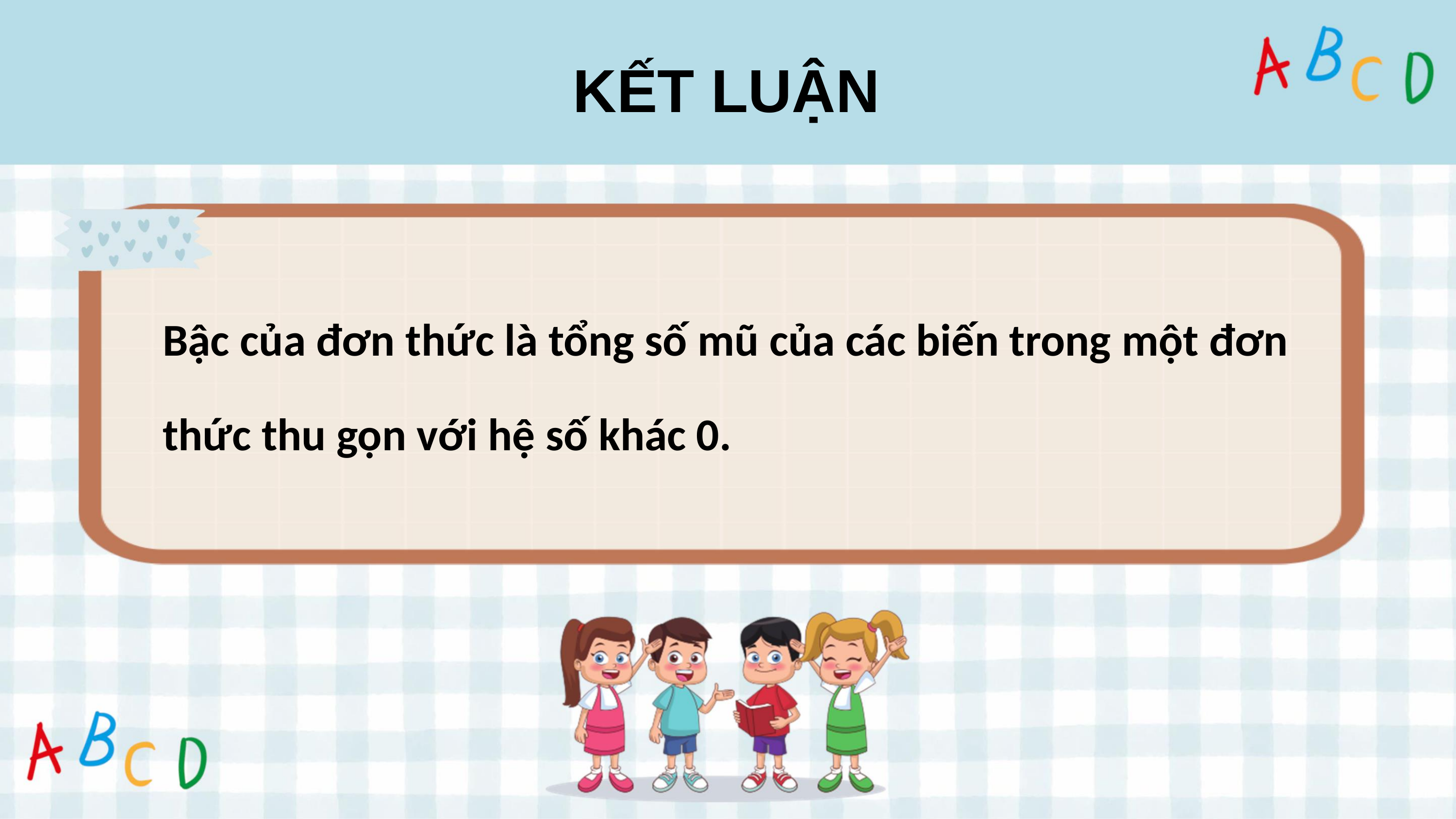

KẾT LUẬN
Bậc của đơn thức là tổng số mũ của các biến trong một đơn
thức thu gọn với hệ số khác 0.